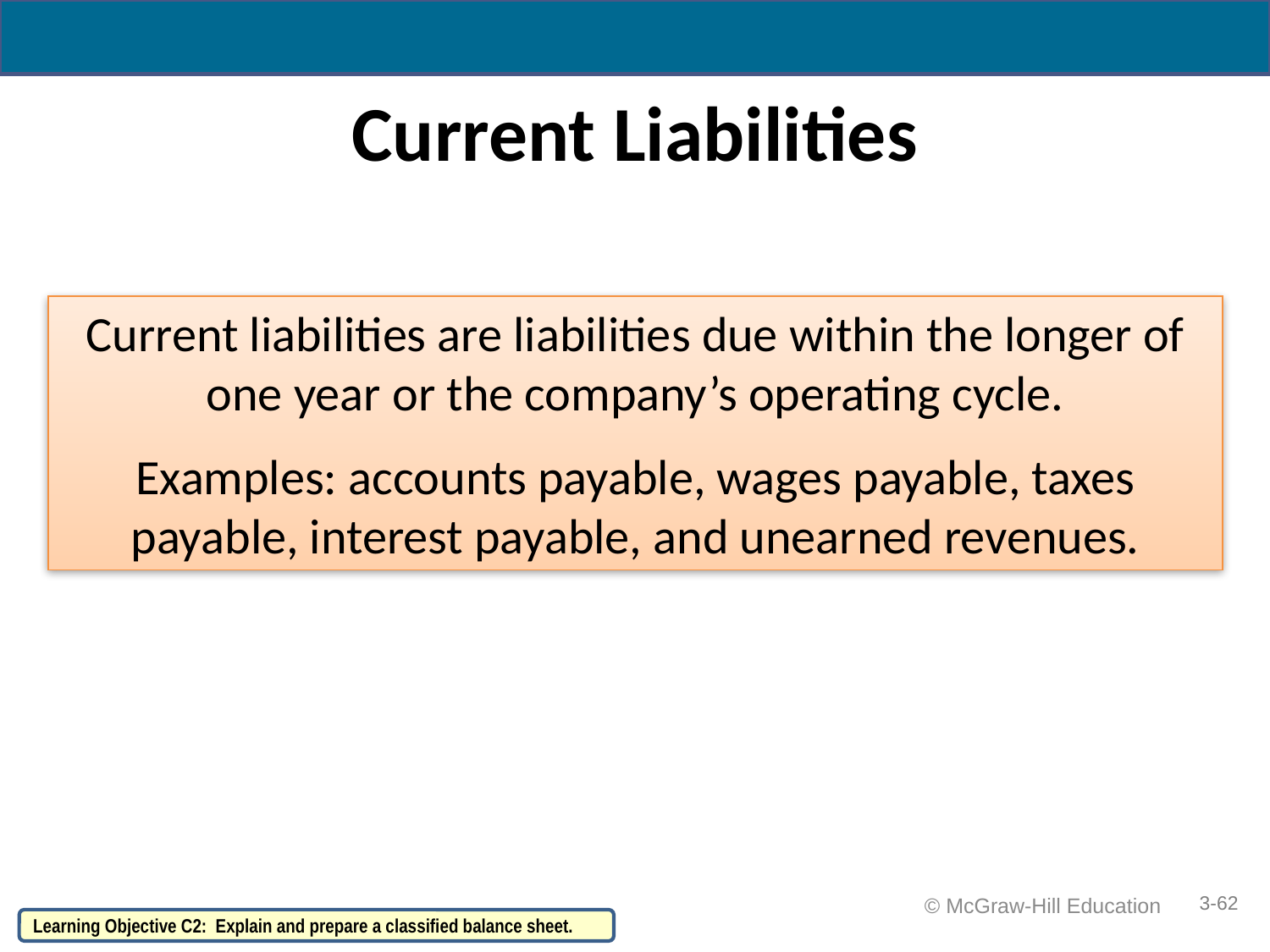

# Current Liabilities
Current liabilities are liabilities due within the longer of one year or the company’s operating cycle.
Examples: accounts payable, wages payable, taxes payable, interest payable, and unearned revenues.
3-62
 © McGraw-Hill Education
Learning Objective C2:  Explain and prepare a classified balance sheet.